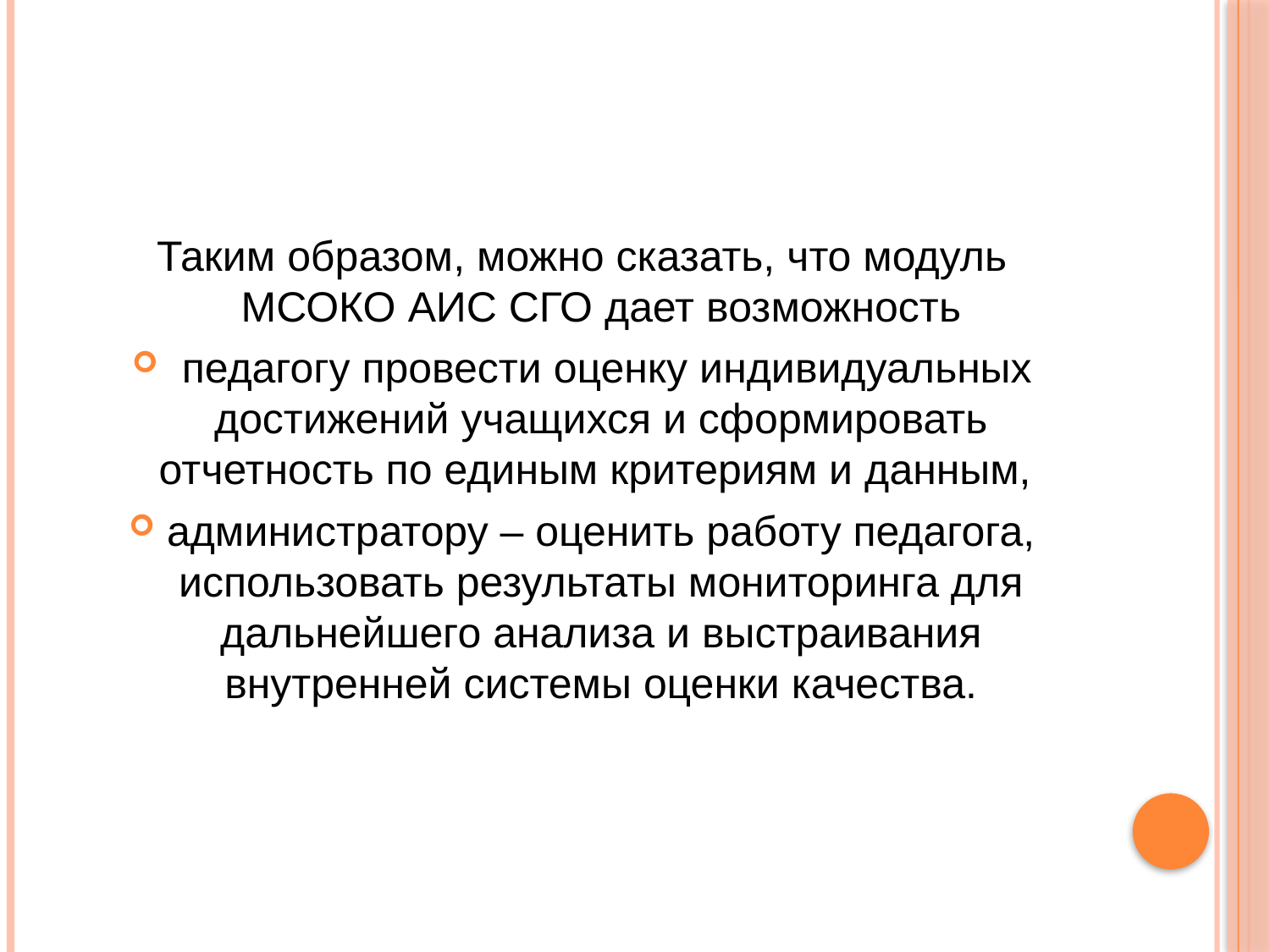

#
Таким образом, можно сказать, что модуль МСОКО АИС СГО дает возможность
 педагогу провести оценку индивидуальных достижений учащихся и сформировать отчетность по единым критериям и данным,
администратору – оценить работу педагога, использовать результаты мониторинга для дальнейшего анализа и выстраивания внутренней системы оценки качества.